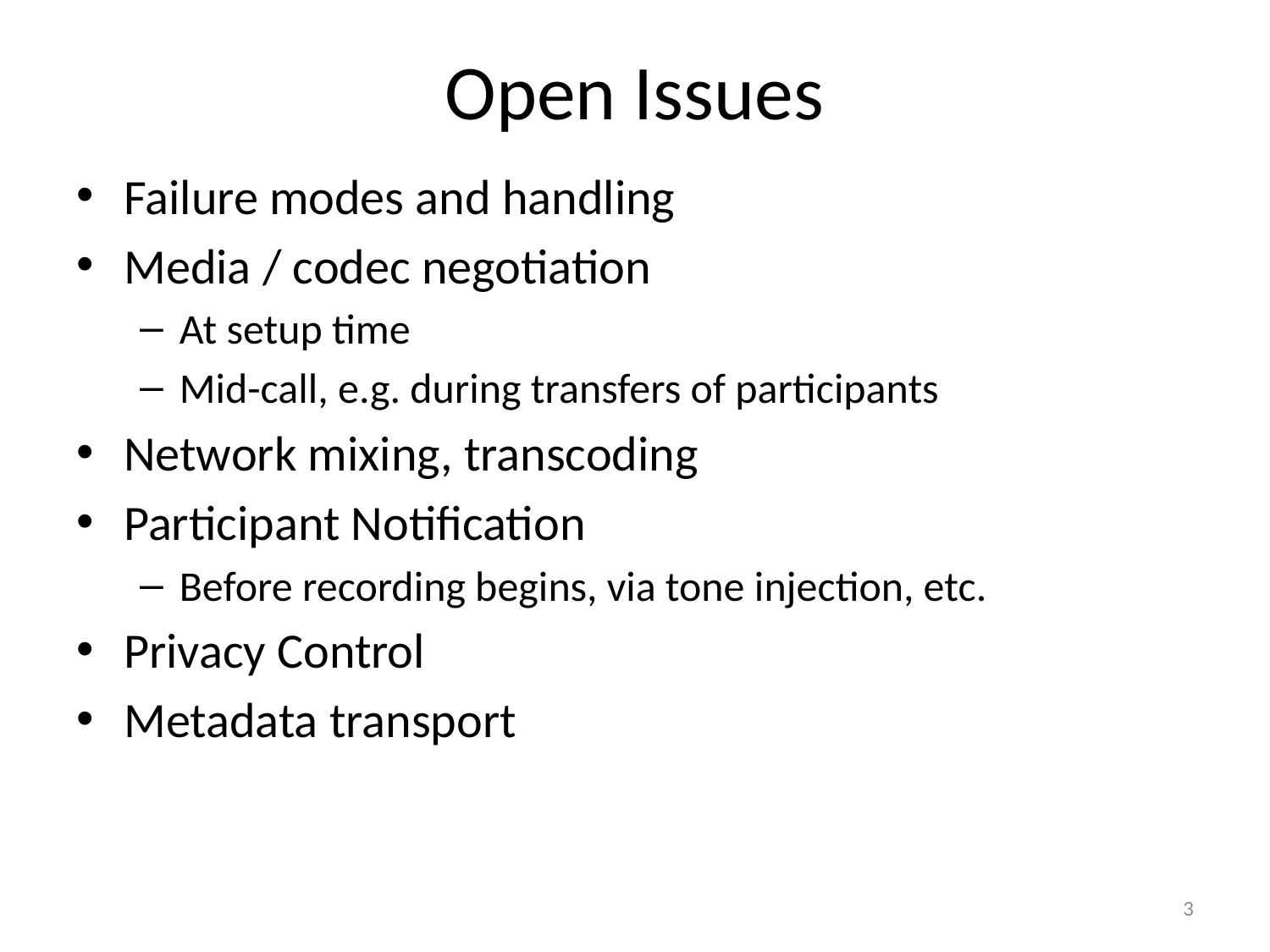

# Open Issues
Failure modes and handling
Media / codec negotiation
At setup time
Mid-call, e.g. during transfers of participants
Network mixing, transcoding
Participant Notification
Before recording begins, via tone injection, etc.
Privacy Control
Metadata transport
3